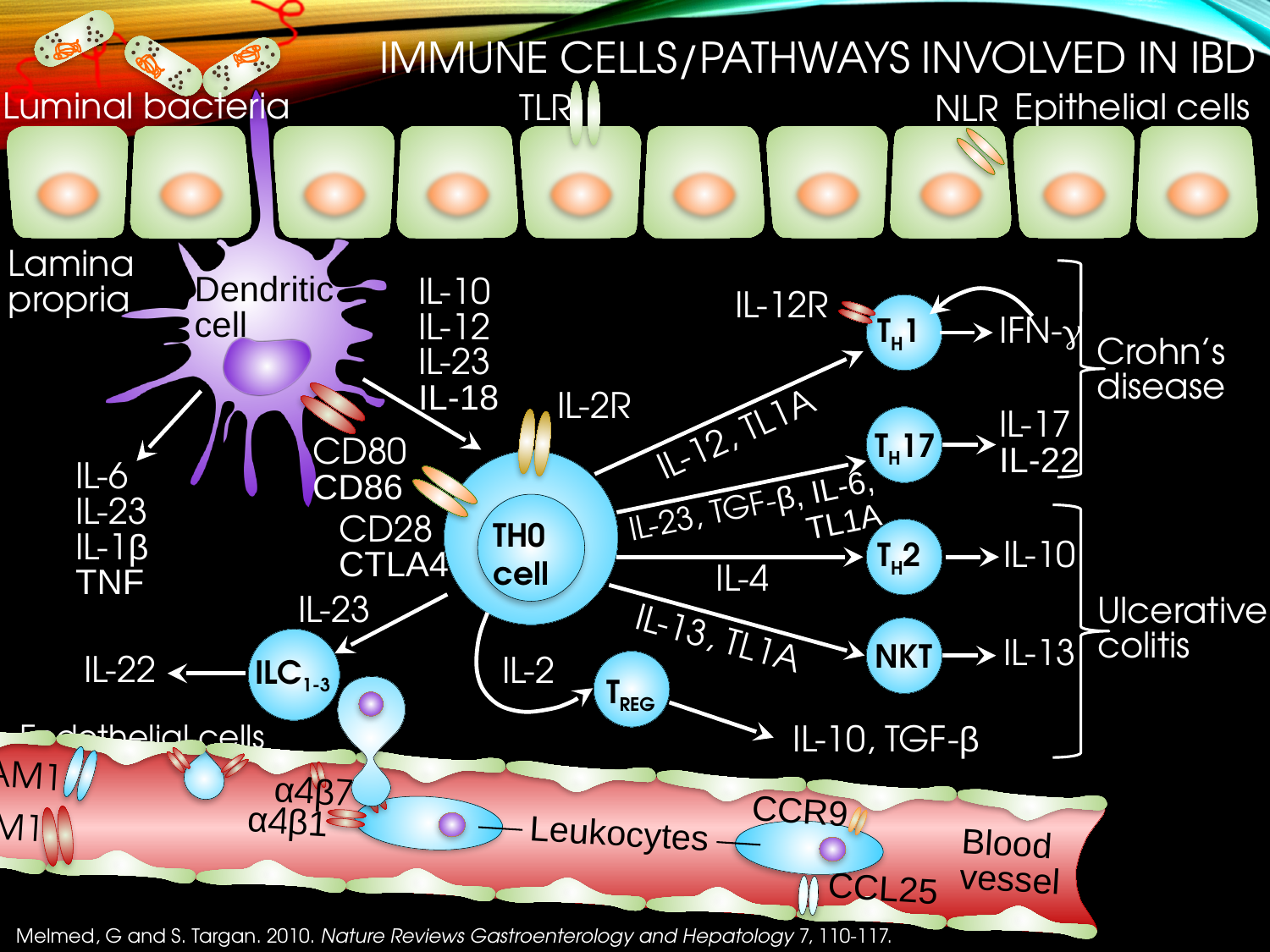

# Immune Cells/Pathways Involved in IBD

Luminal bacteria
Epithelial cells
TLR
NLR

Lamina
propria

Dendritic
cell
IL-10
IL-12
IL-23
IL-18
IL-12R

TH1

IFN-γ
Crohn’s
disease
IL-2R

IL-17
IL-22

TH17
IL-12, TL1A

CD80
CD86

TH0
cell
IL-6
IL-23
IL-1β
TNF

IL-23, TGF-β, IL-6,
TL1A

CD28
CTLA4
TH2
IL-10
IL-4
IL-23
Ulcerative
colitis
IL-13, TL1A

NKT

ILC1-3
IL-13
IL-22
IL-2

TREG

Endothelial cells
IL-10, TGF-β

CCR9

α4β7
VCAM1

ICAM1

Blood
vessel

Leukocytes
α4β1

MAdCAM1
CCL25

Melmed, G and S. Targan. 2010. Nature Reviews Gastroenterology and Hepatology 7, 110-117.